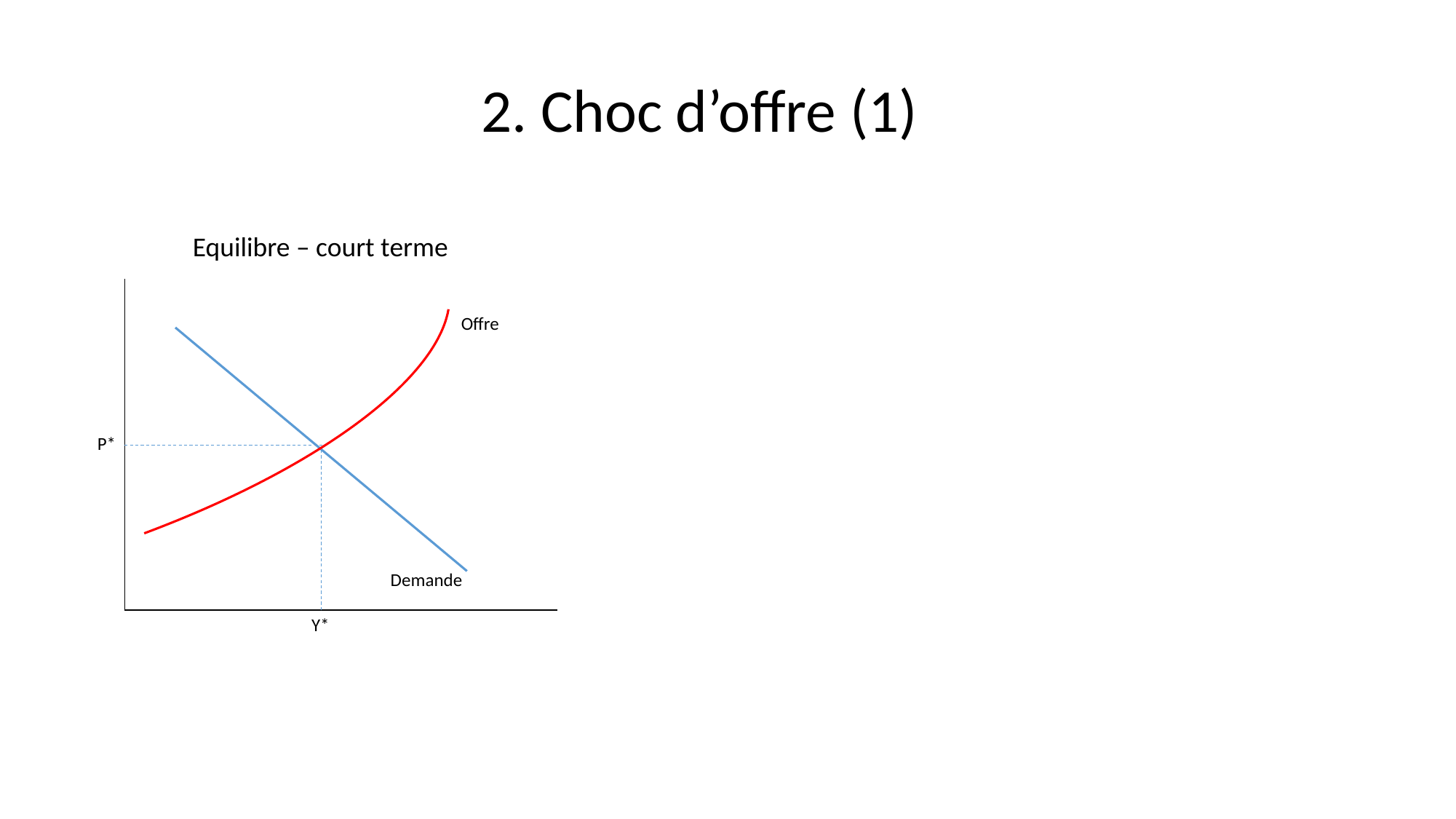

# 2. Choc d’offre (1)
Equilibre – court terme
Offre

    P*
Demande
           Y*